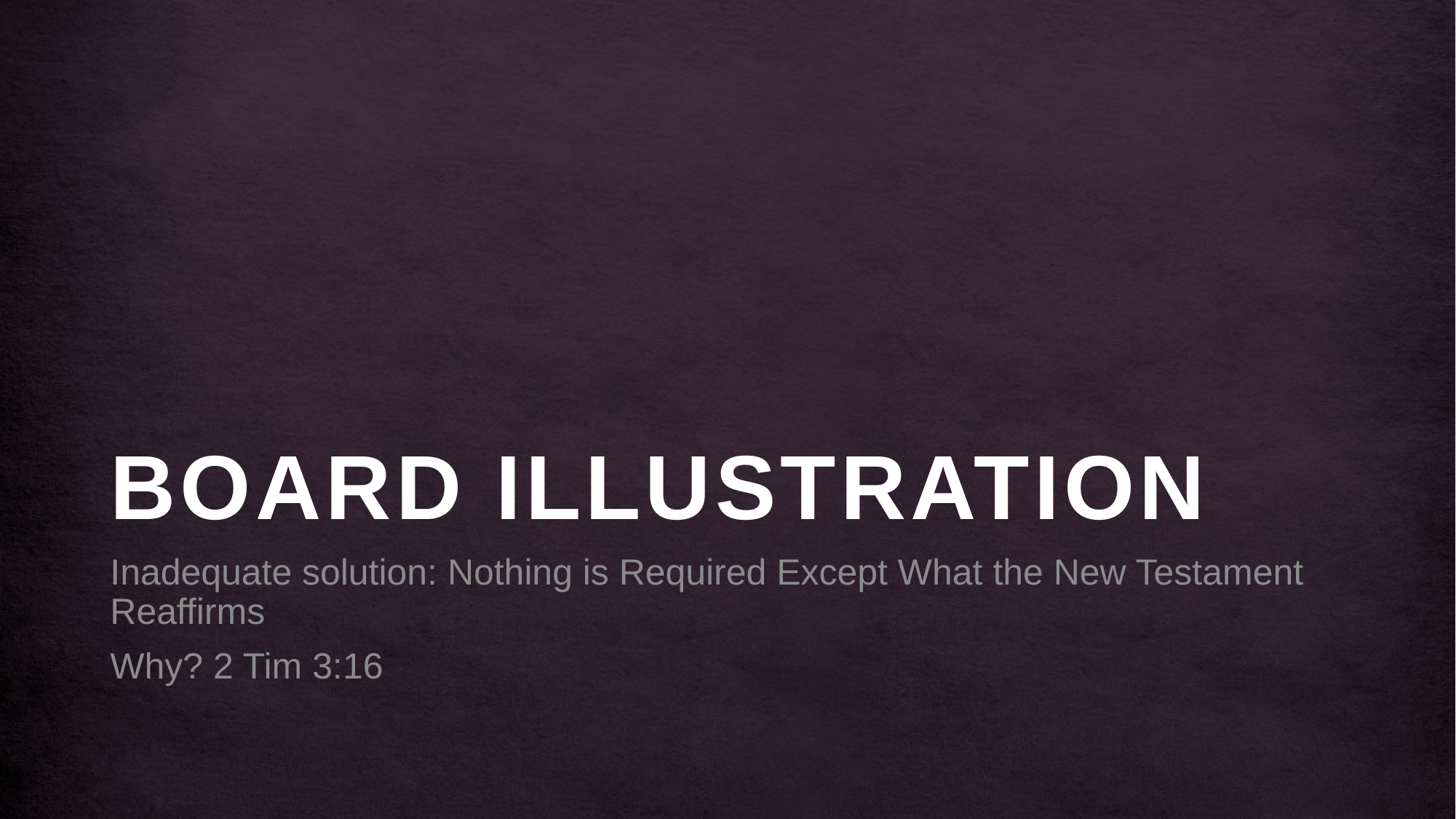

# BOARD ILLUSTRATION
Inadequate solution: Nothing is Required Except What the New Testament Reaffirms
Why? 2 Tim 3:16